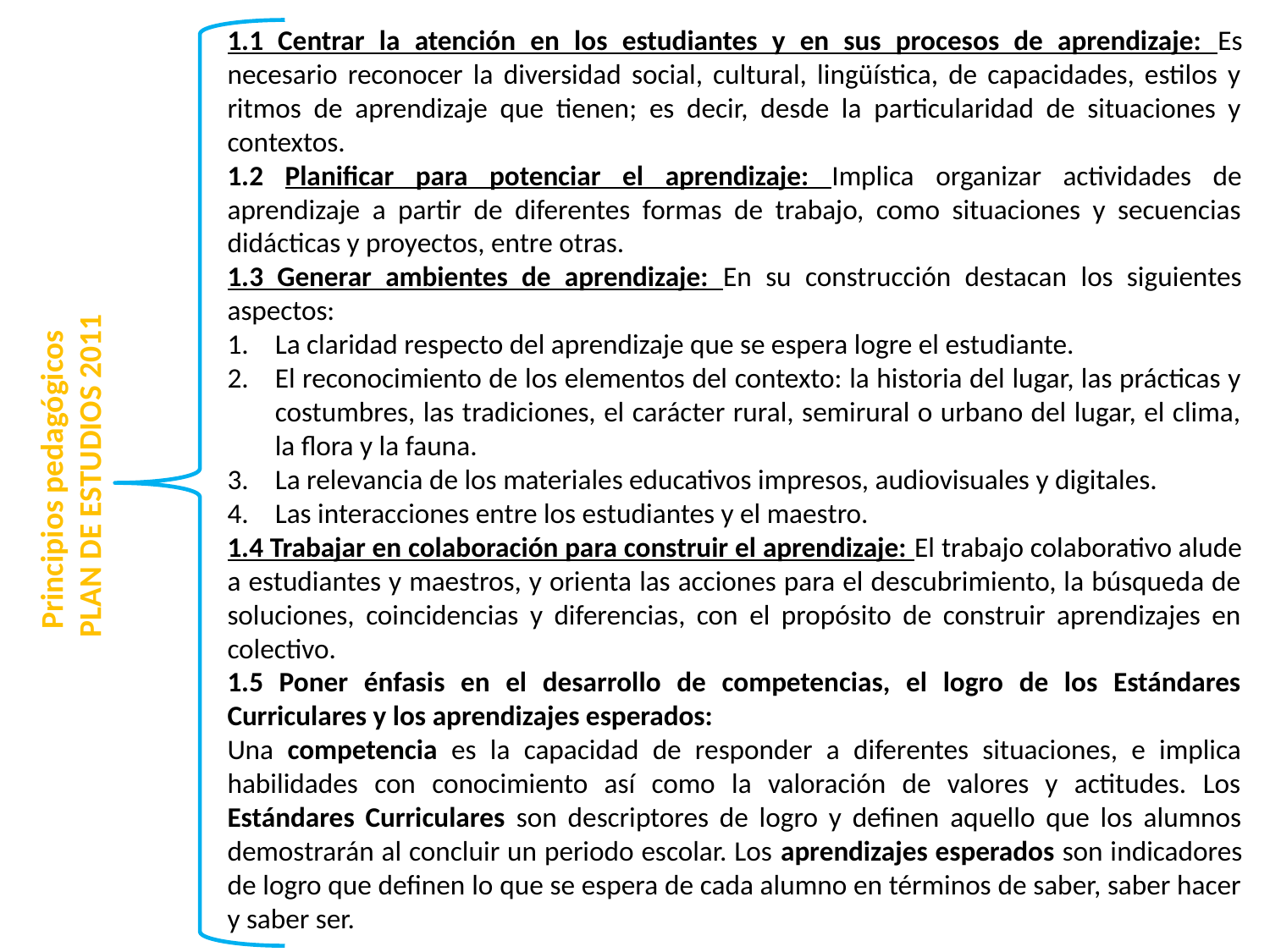

1.1 Centrar la atención en los estudiantes y en sus procesos de aprendizaje: Es necesario reconocer la diversidad social, cultural, lingüística, de capacidades, estilos y ritmos de aprendizaje que tienen; es decir, desde la particularidad de situaciones y contextos.
1.2 Planificar para potenciar el aprendizaje: Implica organizar actividades de aprendizaje a partir de diferentes formas de trabajo, como situaciones y secuencias didácticas y proyectos, entre otras.
1.3 Generar ambientes de aprendizaje: En su construcción destacan los siguientes aspectos:
La claridad respecto del aprendizaje que se espera logre el estudiante.
El reconocimiento de los elementos del contexto: la historia del lugar, las prácticas y costumbres, las tradiciones, el carácter rural, semirural o urbano del lugar, el clima, la flora y la fauna.
La relevancia de los materiales educativos impresos, audiovisuales y digitales.
Las interacciones entre los estudiantes y el maestro.
1.4 Trabajar en colaboración para construir el aprendizaje: El trabajo colaborativo alude a estudiantes y maestros, y orienta las acciones para el descubrimiento, la búsqueda de soluciones, coincidencias y diferencias, con el propósito de construir aprendizajes en colectivo.
1.5 Poner énfasis en el desarrollo de competencias, el logro de los Estándares Curriculares y los aprendizajes esperados:
Una competencia es la capacidad de responder a diferentes situaciones, e implica habilidades con conocimiento así como la valoración de valores y actitudes. Los Estándares Curriculares son descriptores de logro y definen aquello que los alumnos demostrarán al concluir un periodo escolar. Los aprendizajes esperados son indicadores de logro que definen lo que se espera de cada alumno en términos de saber, saber hacer y saber ser.

Principios pedagógicos
PLAN DE ESTUDIOS 2011